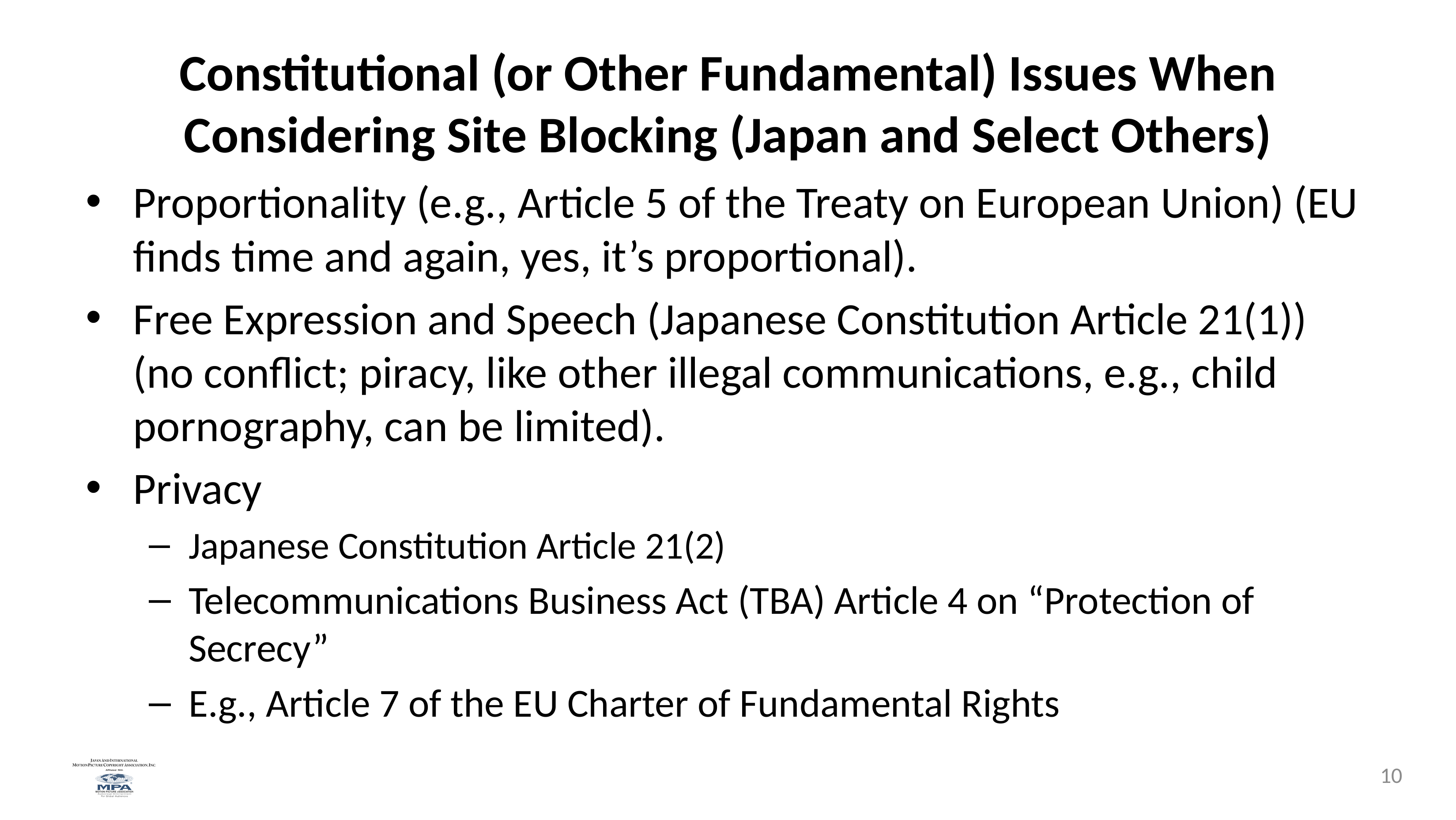

# Constitutional (or Other Fundamental) Issues When Considering Site Blocking (Japan and Select Others)
Proportionality (e.g., Article 5 of the Treaty on European Union) (EU finds time and again, yes, it’s proportional).
Free Expression and Speech (Japanese Constitution Article 21(1)) (no conflict; piracy, like other illegal communications, e.g., child pornography, can be limited).
Privacy
Japanese Constitution Article 21(2)
Telecommunications Business Act (TBA) Article 4 on “Protection of Secrecy”
E.g., Article 7 of the EU Charter of Fundamental Rights

10